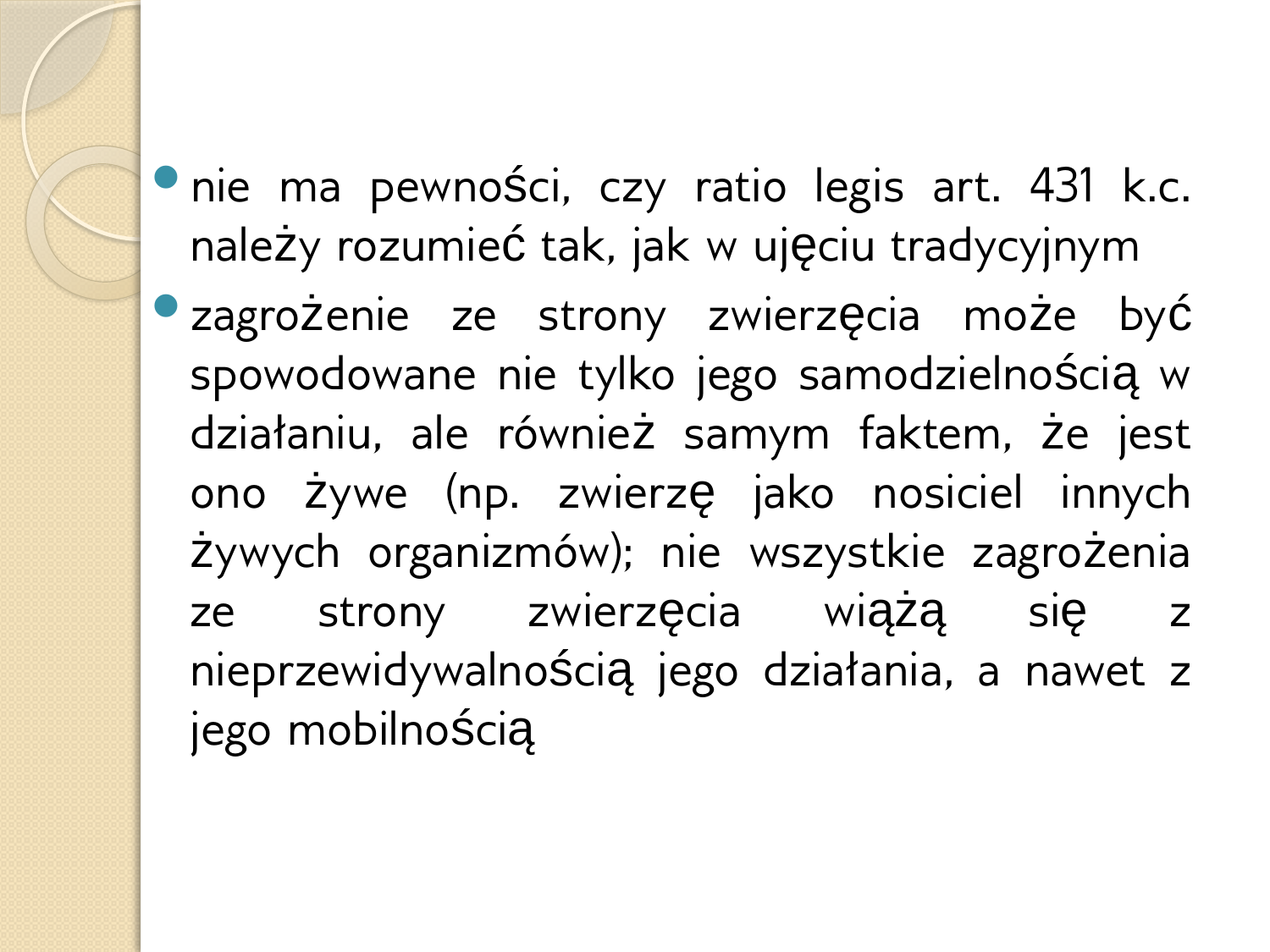

nie ma pewności, czy ratio legis art. 431 k.c. należy rozumieć tak, jak w ujęciu tradycyjnym
zagrożenie ze strony zwierzęcia może być spowodowane nie tylko jego samodzielnością w działaniu, ale również samym faktem, że jest ono żywe (np. zwierzę jako nosiciel innych żywych organizmów); nie wszystkie zagrożenia ze strony zwierzęcia wiążą się z nieprzewidywalnością jego działania, a nawet z jego mobilnością